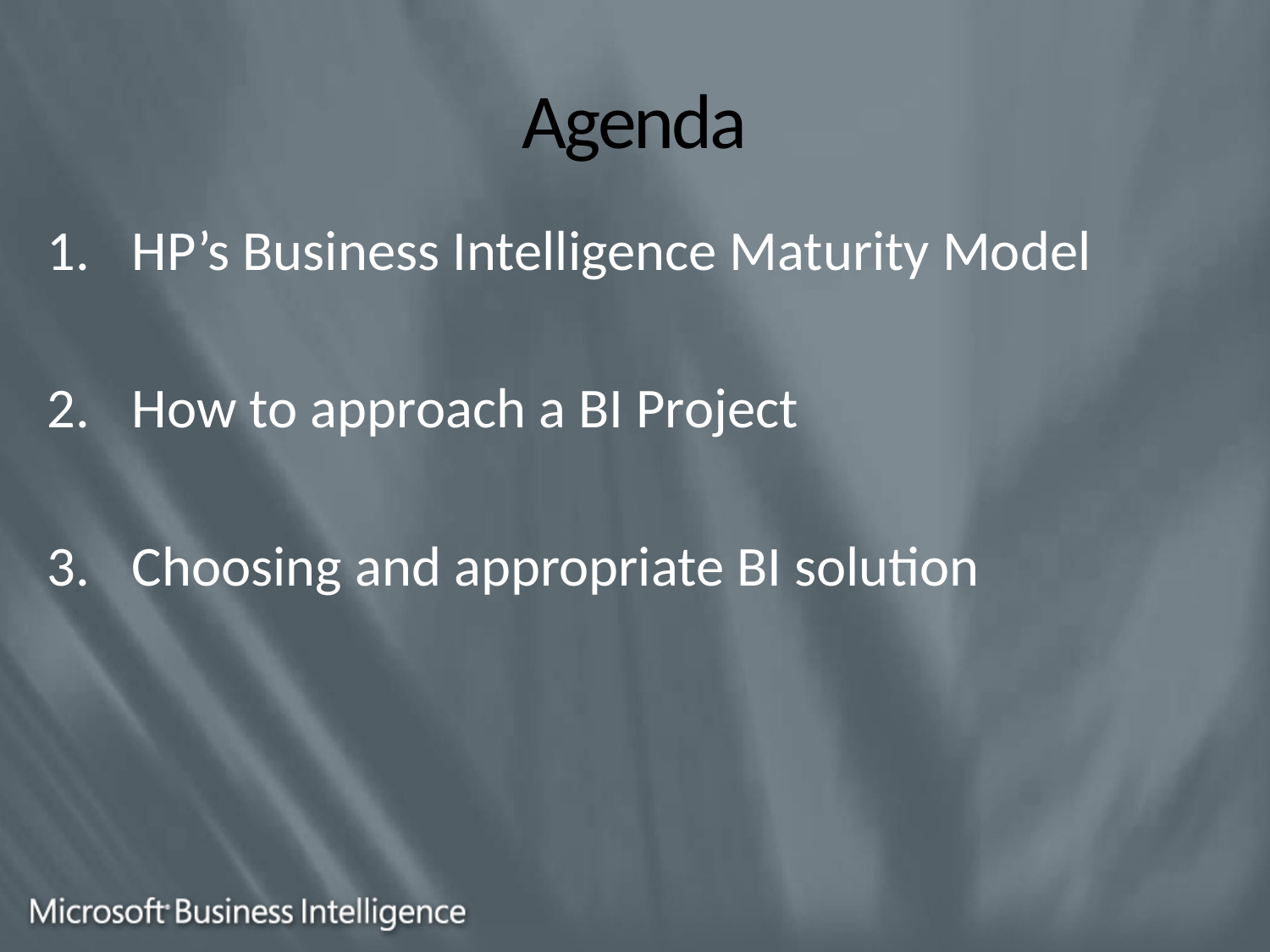

# Agenda
HP’s Business Intelligence Maturity Model

How to approach a BI Project

Choosing and appropriate BI solution